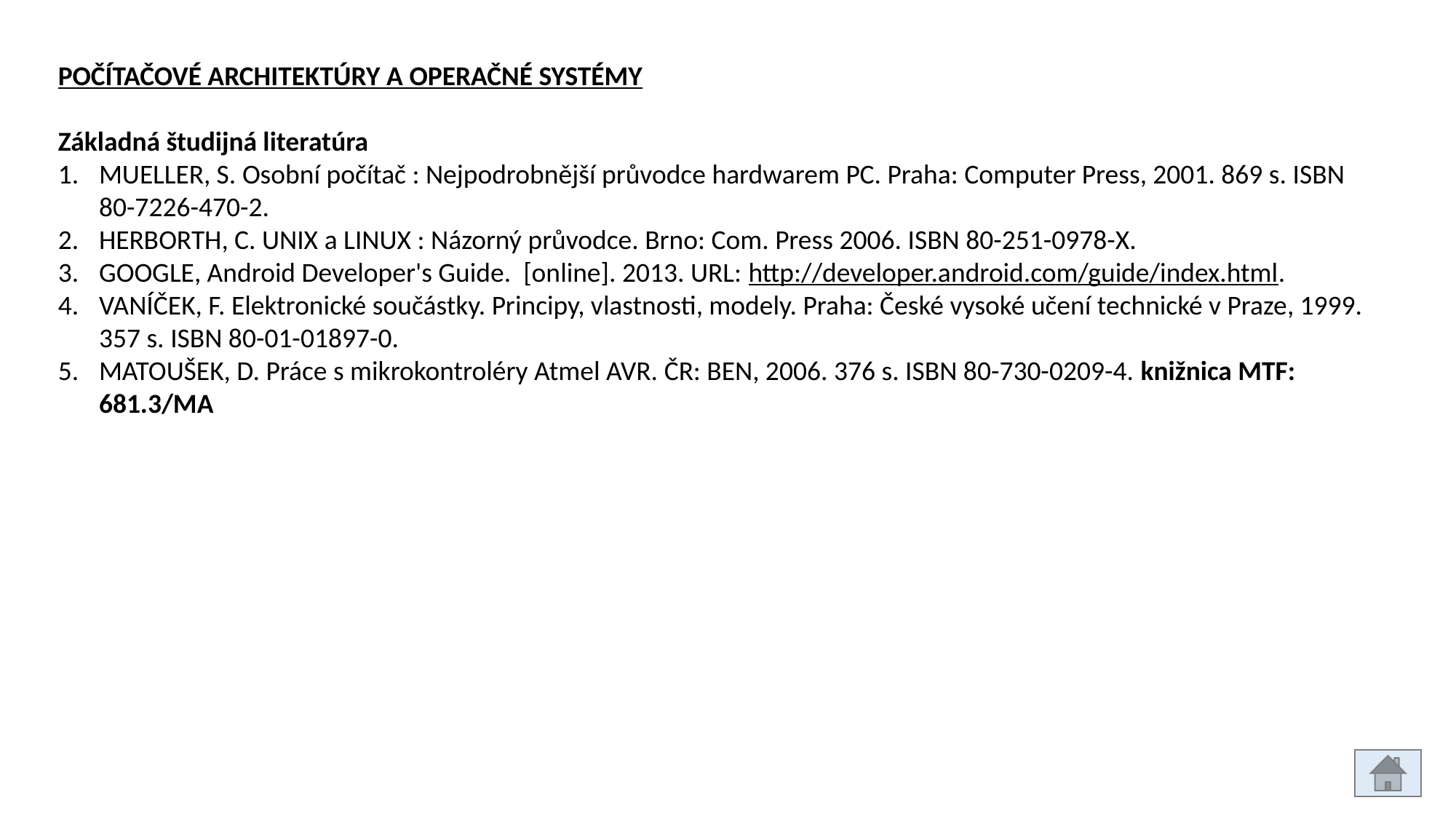

POČÍTAČOVÉ ARCHITEKTÚRY A OPERAČNÉ SYSTÉMY

Základná študijná literatúra
MUELLER, S. Osobní počítač : Nejpodrobnější průvodce hardwarem PC. Praha: Computer Press, 2001. 869 s. ISBN 80-7226-470-2.
HERBORTH, C. UNIX a LINUX : Názorný průvodce. Brno: Com. Press 2006. ISBN 80-251-0978-X.
GOOGLE, Android Developer's Guide.  [online]. 2013. URL: http://developer.android.com/guide/index.html.
VANÍČEK, F. Elektronické součástky. Principy, vlastnosti, modely. Praha: České vysoké učení technické v Praze, 1999. 357 s. ISBN 80-01-01897-0.
MATOUŠEK, D. Práce s mikrokontroléry Atmel AVR. ČR: BEN, 2006. 376 s. ISBN 80-730-0209-4. knižnica MTF: 681.3/MA